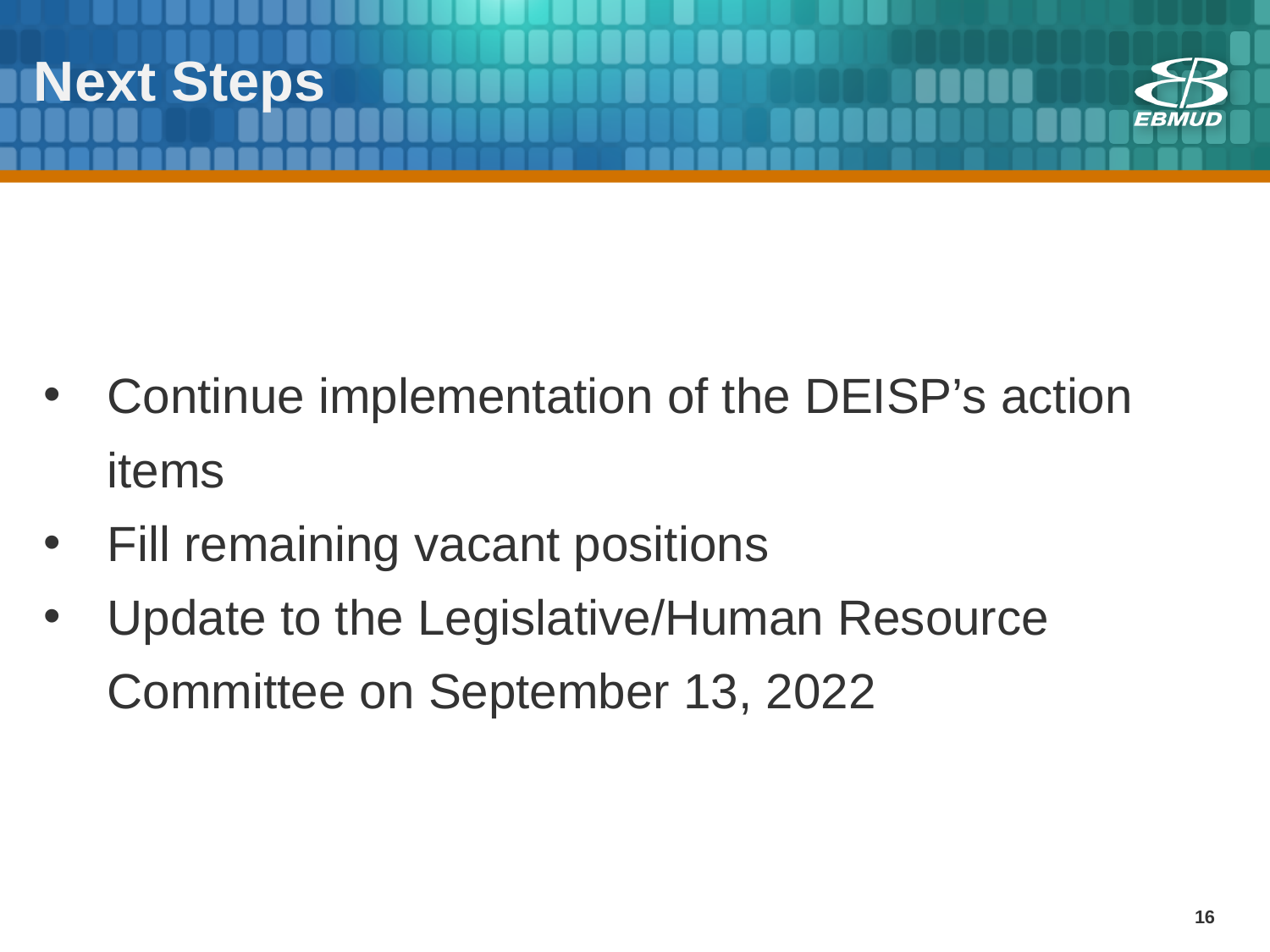

# Next Steps
Continue implementation of the DEISP’s action items
Fill remaining vacant positions
Update to the Legislative/Human Resource Committee on September 13, 2022
16